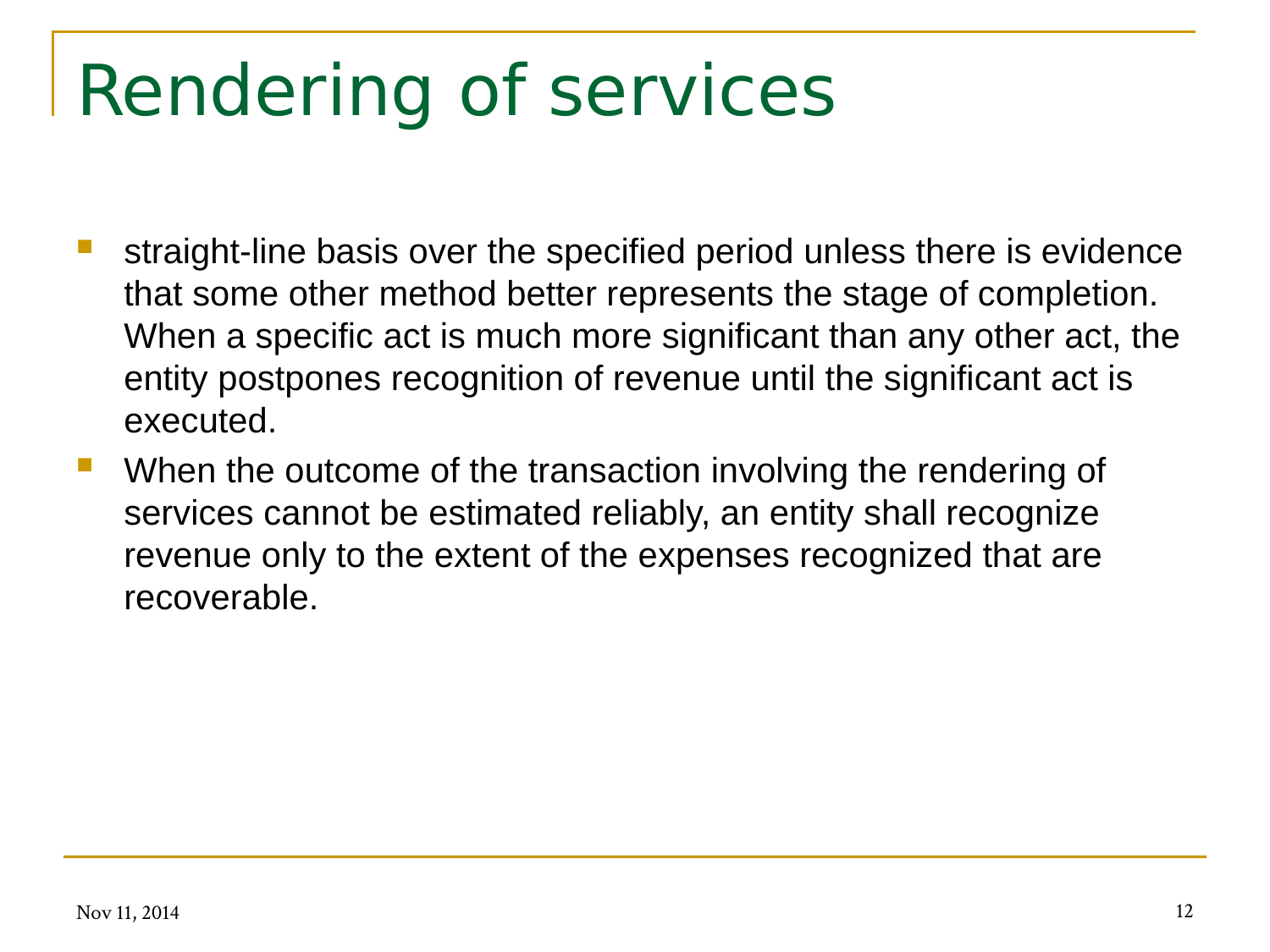

# Rendering of services
straight-line basis over the specified period unless there is evidence that some other method better represents the stage of completion. When a specific act is much more significant than any other act, the entity postpones recognition of revenue until the significant act is executed.
When the outcome of the transaction involving the rendering of services cannot be estimated reliably, an entity shall recognize revenue only to the extent of the expenses recognized that are recoverable.

Nov 11, 2014
12